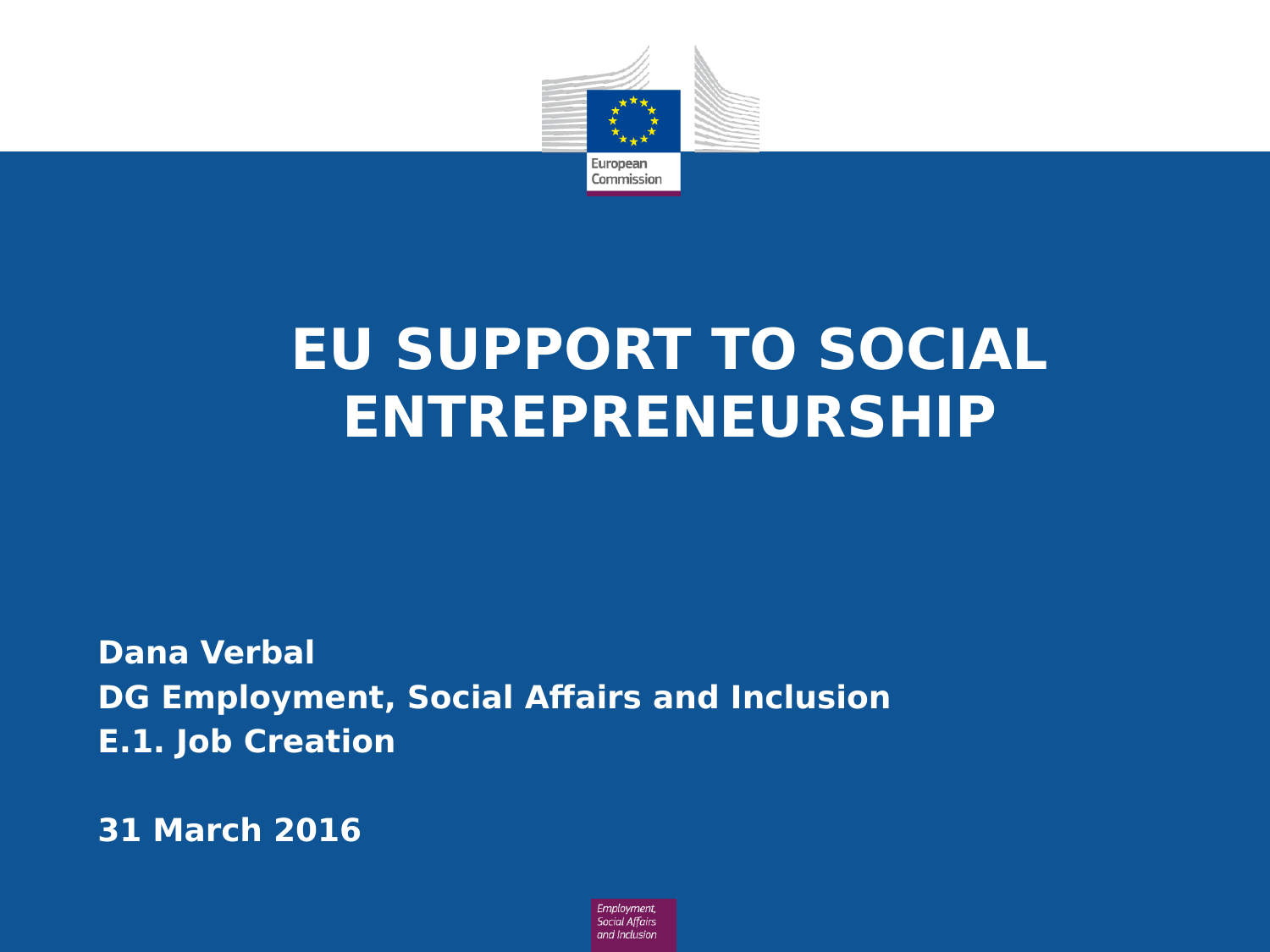

# EU support to social entrepreneurship
Dana Verbal
DG Employment, Social Affairs and Inclusion
E.1. Job Creation

31 March 2016